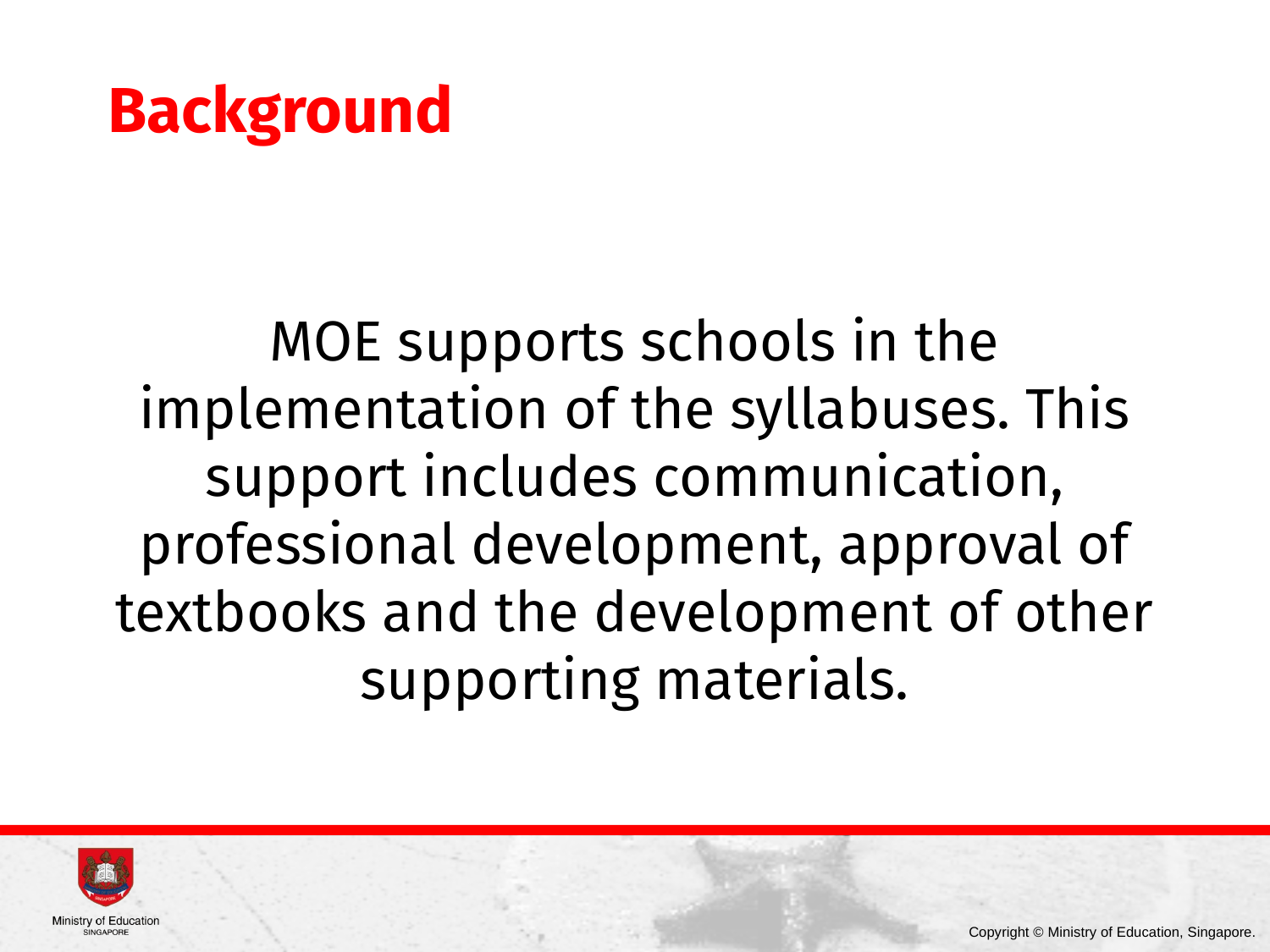

# Background
MOE supports schools in the implementation of the syllabuses. This support includes communication, professional development, approval of textbooks and the development of other supporting materials.